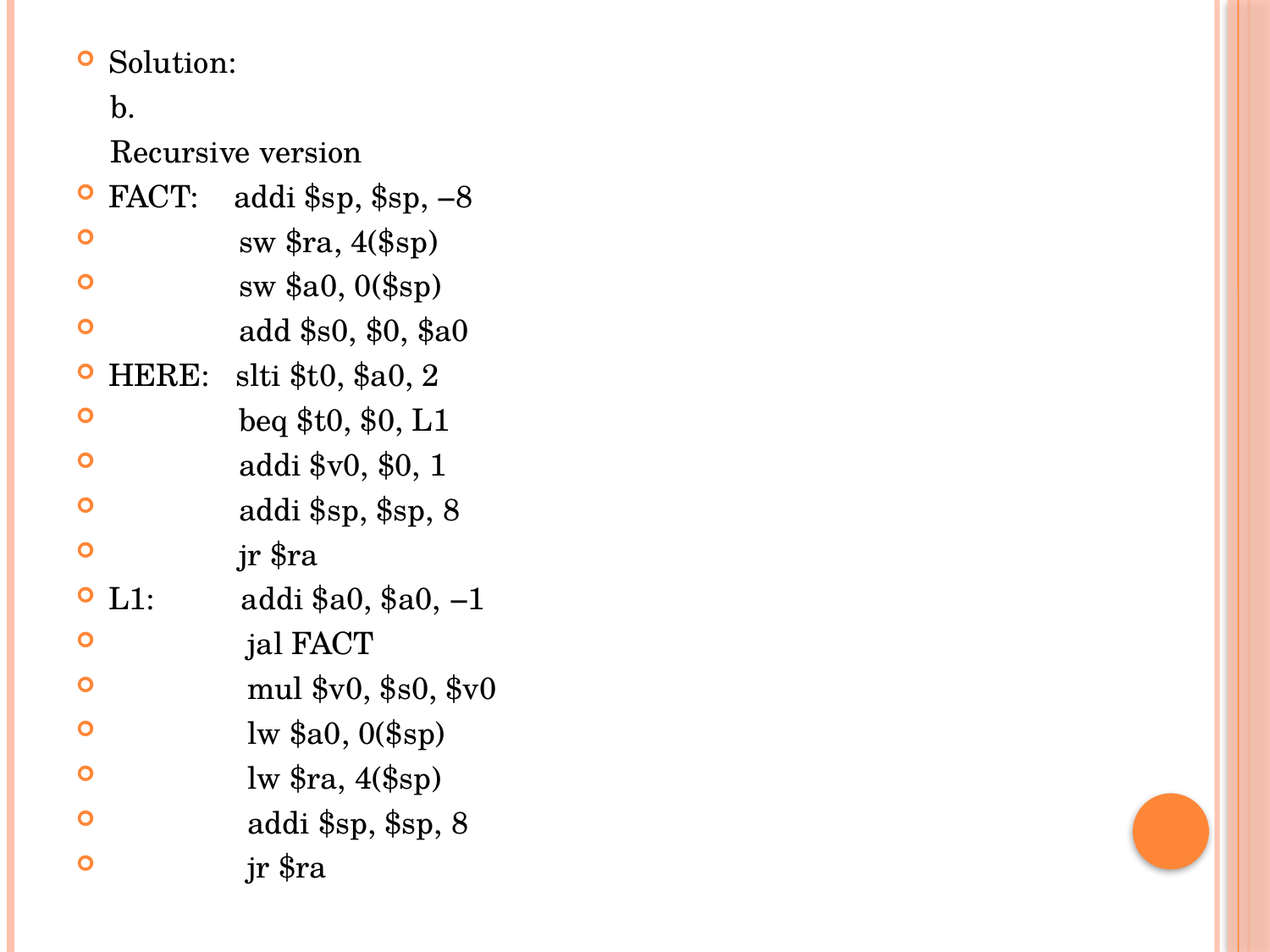

Solution:
    b.
    Recursive version
FACT:    addi $sp, $sp, −8
               sw $ra, 4($sp)
               sw $a0, 0($sp)
               add $s0, $0, $a0
HERE:   slti $t0, $a0, 2
               beq $t0, $0, L1
               addi $v0, $0, 1
               addi $sp, $sp, 8
               jr $ra
L1:          addi $a0, $a0, −1
                jal FACT
                mul $v0, $s0, $v0
                lw $a0, 0($sp)
                lw $ra, 4($sp)
                addi $sp, $sp, 8
                jr $ra